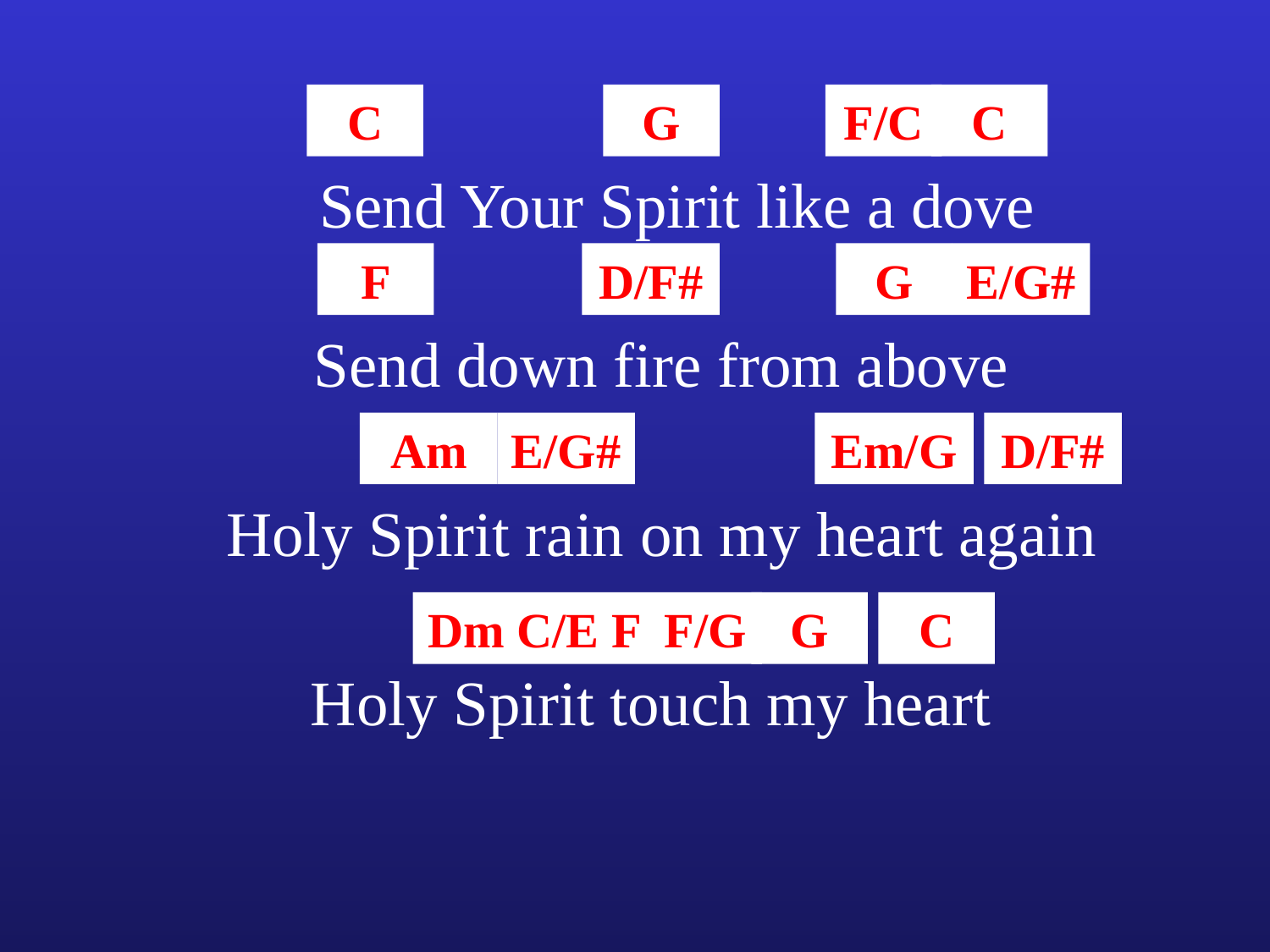

C
G
F/C
C
  Send Your Spirit like a dove
F
D/F#
G
E/G#
Send down fire from above
Am
E/G#
Em/G
D/F#
Holy Spirit rain on my heart again
Dm C/E F  F/G
G
C
Holy Spirit touch my heart